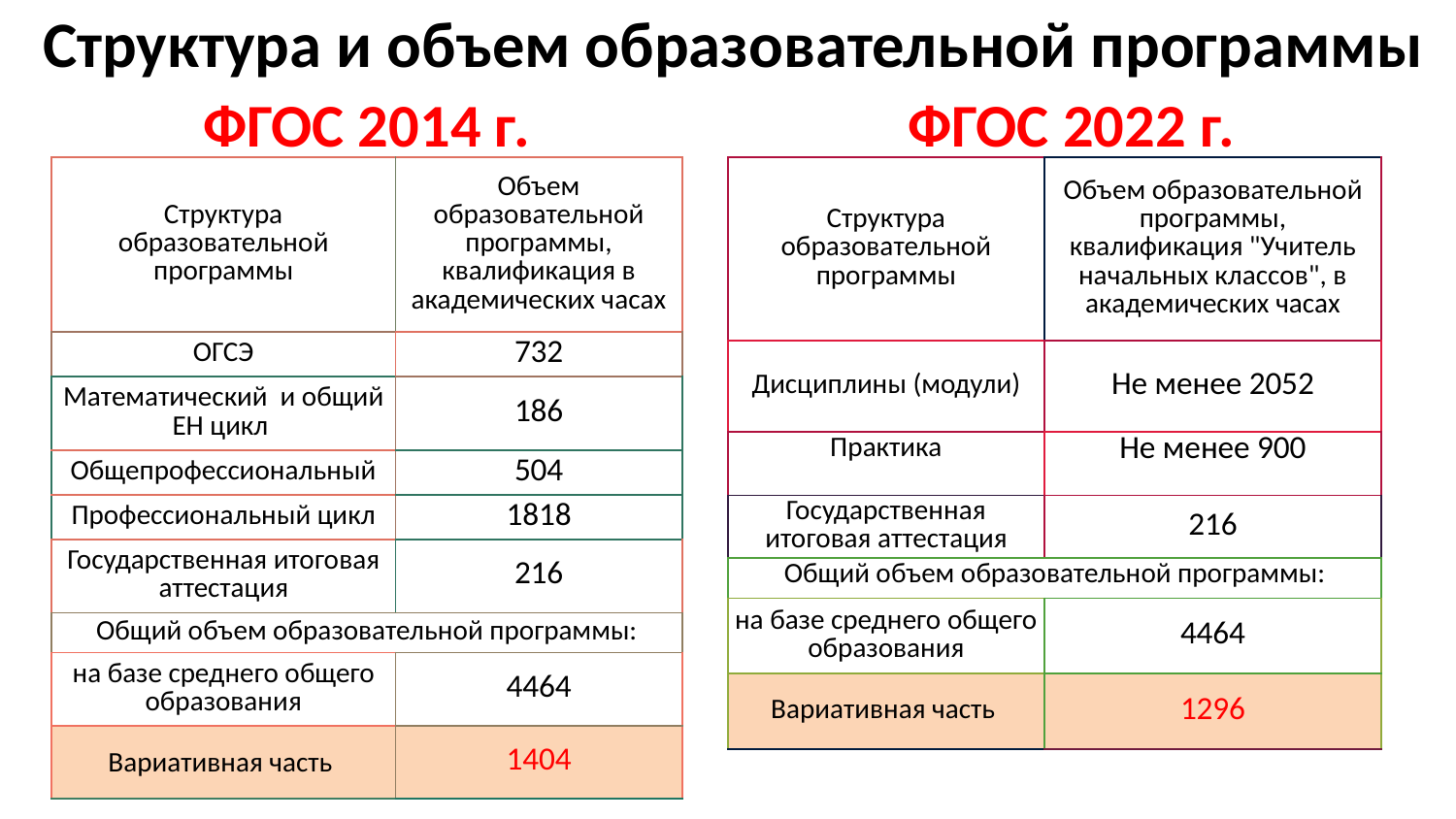

# Структура и объем образовательной программы
ФГОС 2022 г.
ФГОС 2014 г.
| Структура образовательной программы | Объем образовательной программы, квалификация в академических часах |
| --- | --- |
| ОГСЭ | 732 |
| Математический и общий ЕН цикл | 186 |
| Общепрофессиональный | 504 |
| Профессиональный цикл | 1818 |
| Государственная итоговая аттестация | 216 |
| Общий объем образовательной программы: |  |
| на базе среднего общего образования | 4464 |
| Вариативная часть | 1404 |
| Структура образовательной программы | Объем образовательной программы, квалификация "Учитель начальных классов", в академических часах |
| --- | --- |
| Дисциплины (модули) | Не менее 2052 |
| Практика | Не менее 900 |
| Государственная итоговая аттестация | 216 |
| Общий объем образовательной программы: |  |
| на базе среднего общего образования | 4464 |
| Вариативная часть | 1296 |